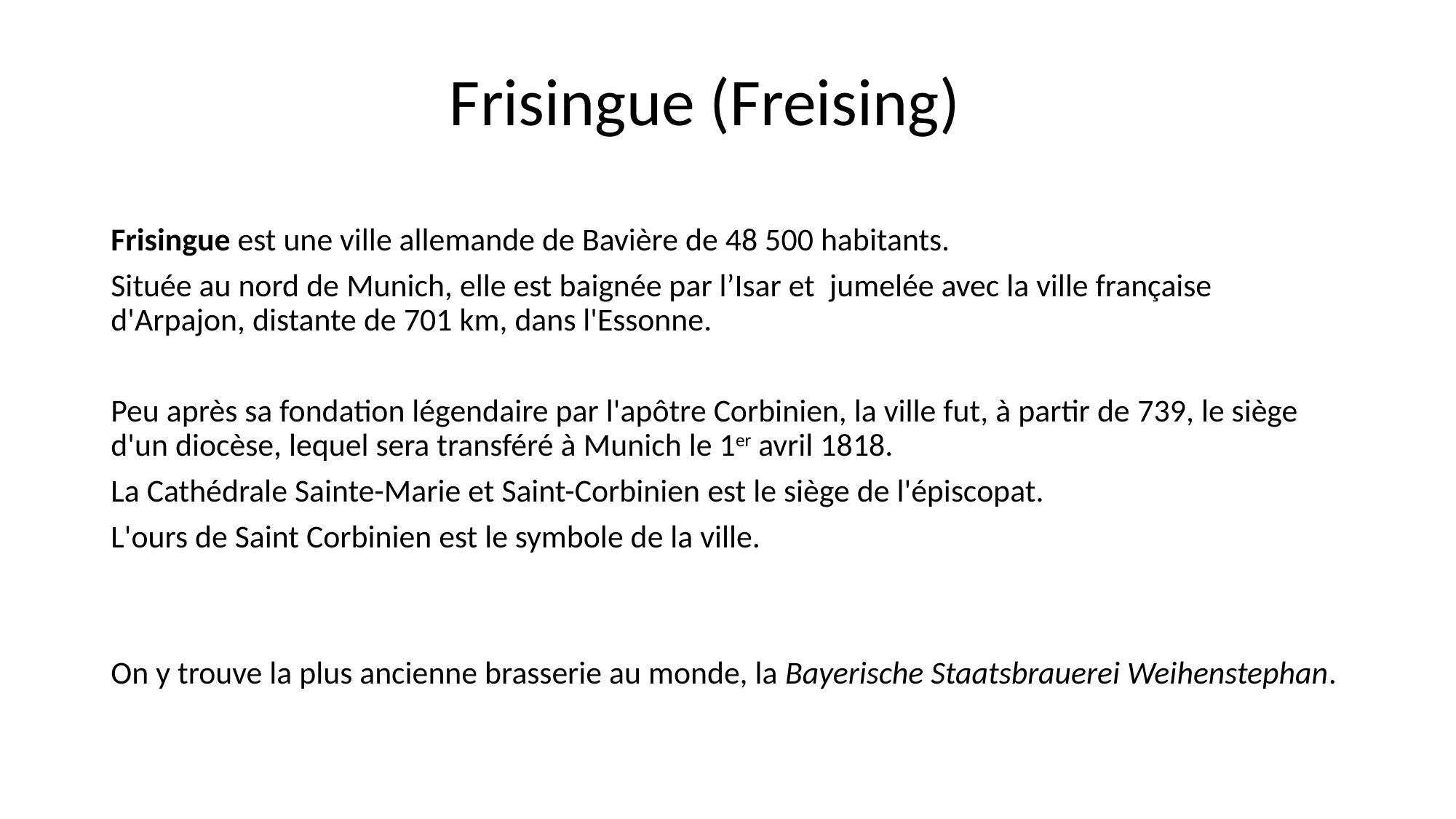

# Frisingue (Freising)
Frisingue est une ville allemande de Bavière de 48 500 habitants.
Située au nord de Munich, elle est baignée par l’Isar et  jumelée avec la ville française d'Arpajon, distante de 701 km, dans l'Essonne.

Peu après sa fondation légendaire par l'apôtre Corbinien, la ville fut, à partir de 739, le siège d'un diocèse, lequel sera transféré à Munich le 1er avril 1818.
La Cathédrale Sainte-Marie et Saint-Corbinien est le siège de l'épiscopat.
L'ours de Saint Corbinien est le symbole de la ville.

On y trouve la plus ancienne brasserie au monde, la Bayerische Staatsbrauerei Weihenstephan.